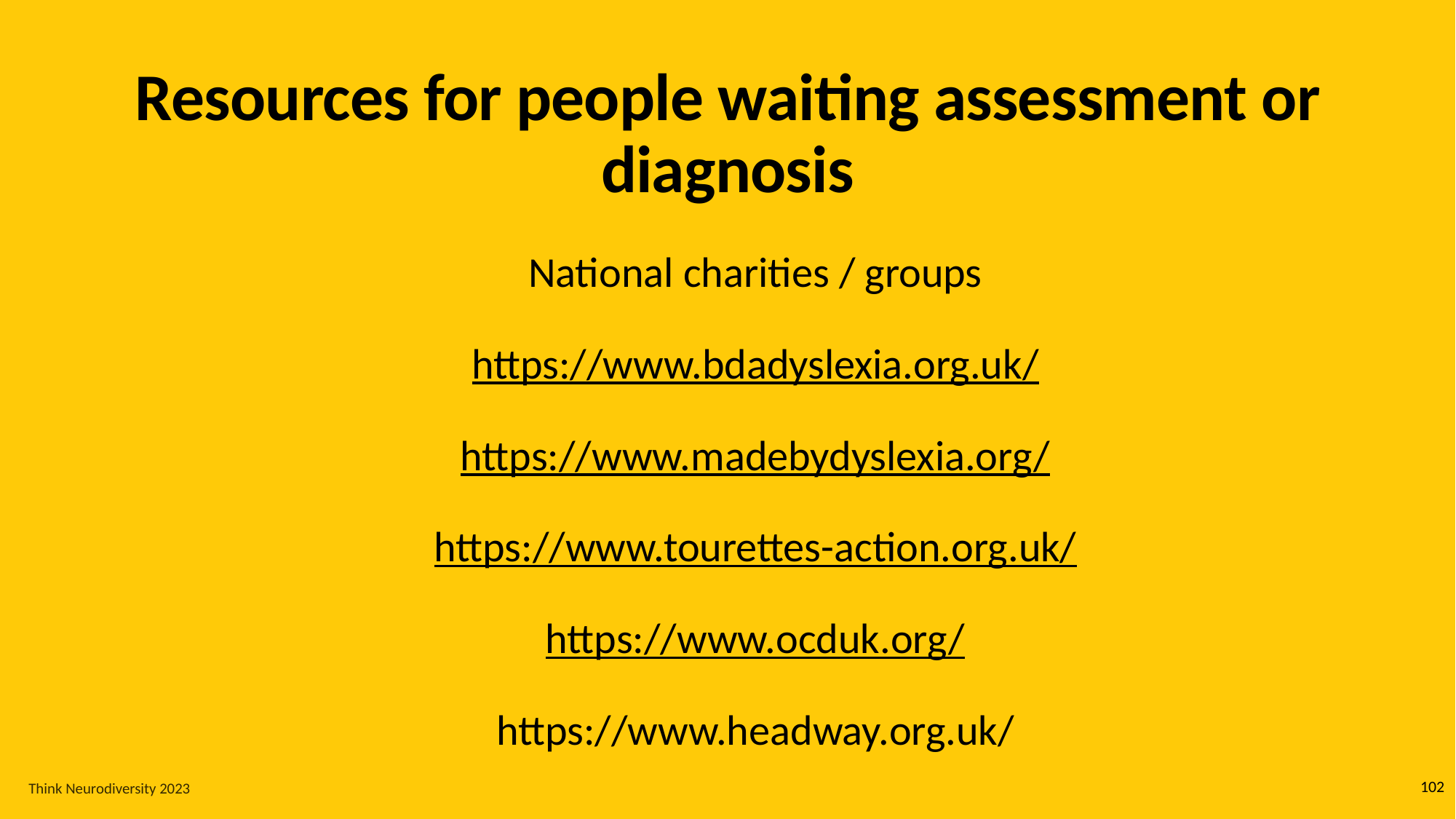

# Resources for people waiting assessment or diagnosis
National charities / groups

https://www.bdadyslexia.org.uk/

https://www.madebydyslexia.org/

https://www.tourettes-action.org.uk/

https://www.ocduk.org/

https://www.headway.org.uk/

102
Think Neurodiversity 2023